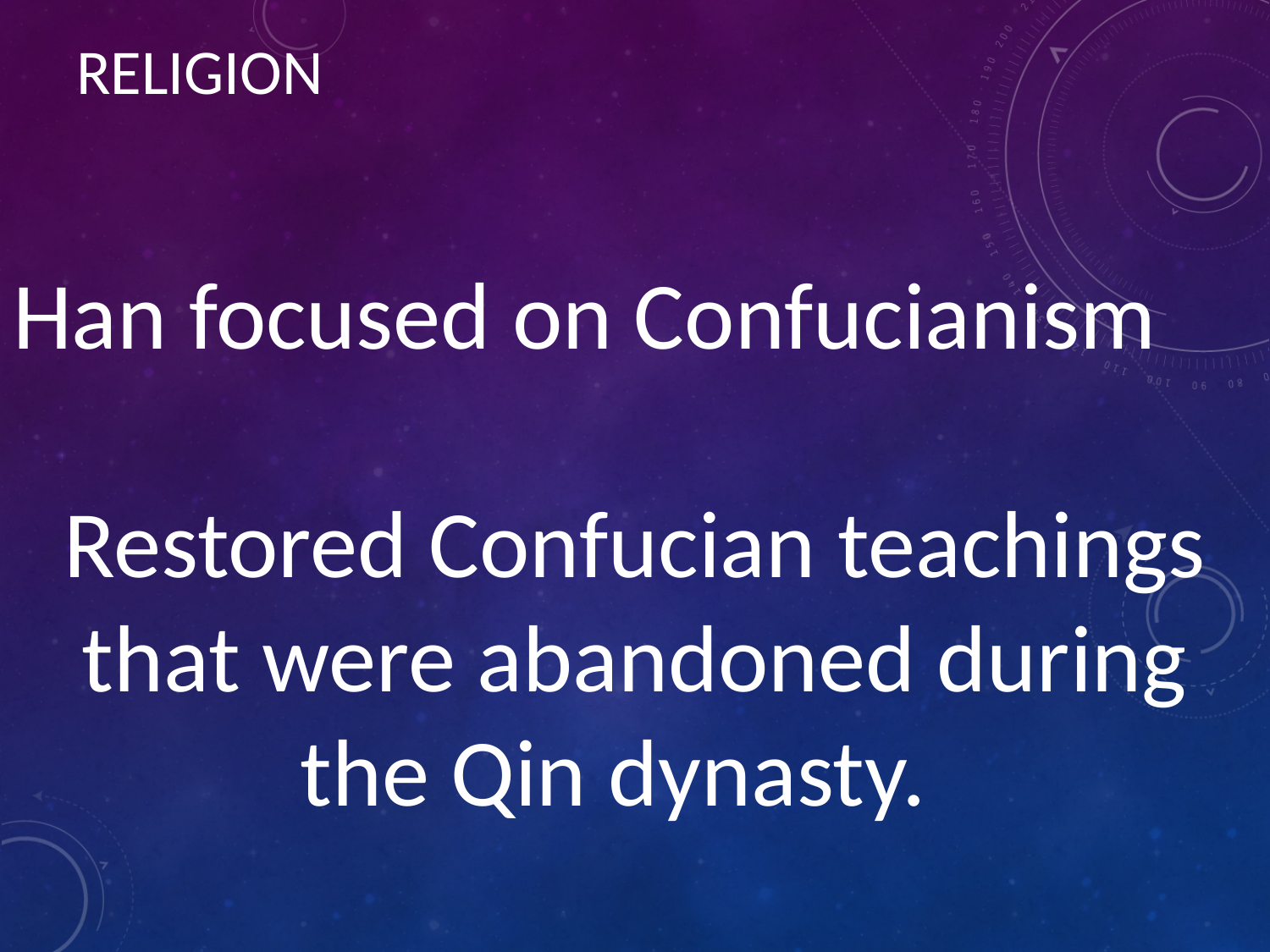

# Religion
Han focused on Confucianism

Restored Confucian teachings that were abandoned during the Qin dynasty.